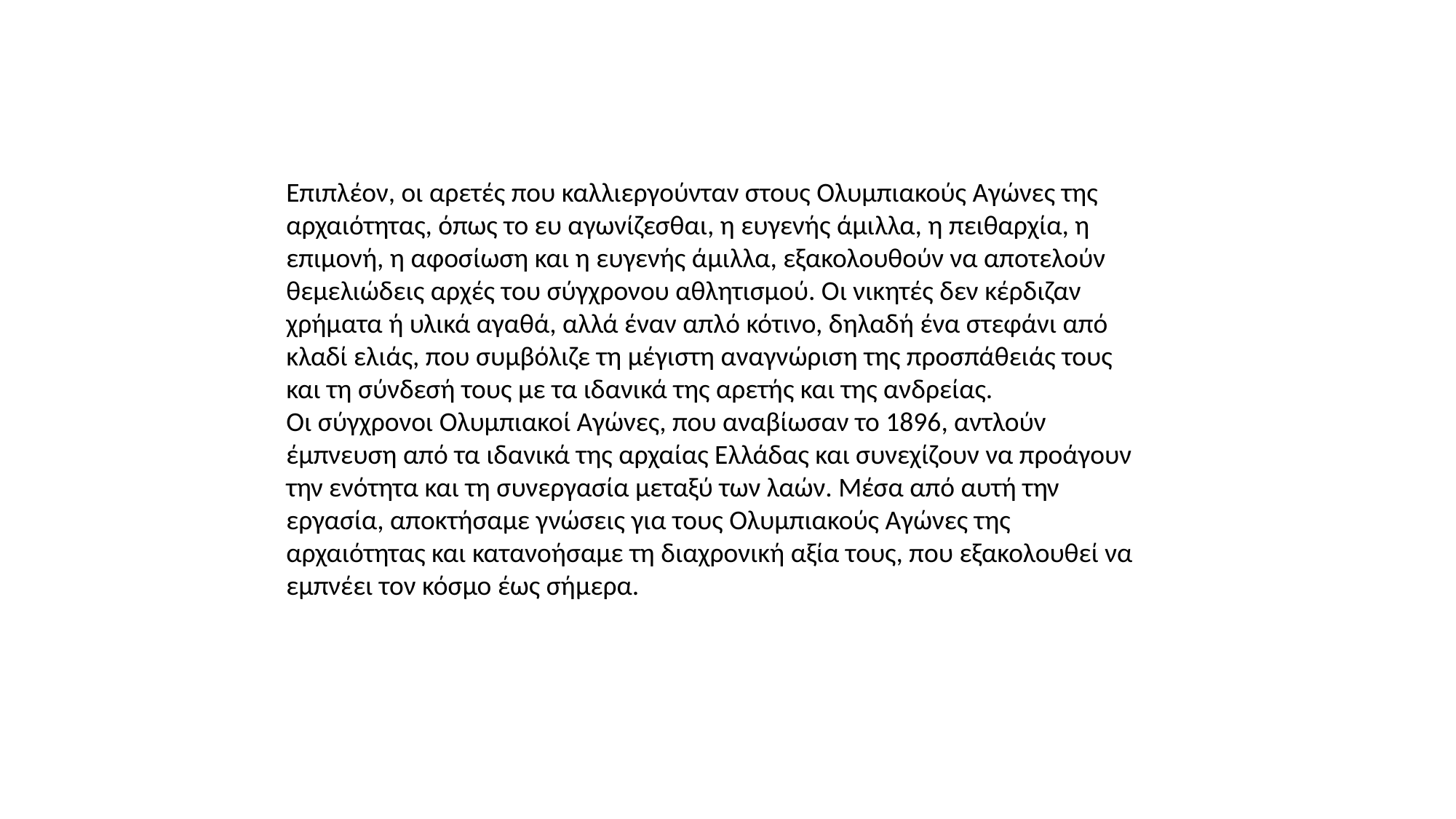

Επιπλέον, οι αρετές που καλλιεργούνταν στους Ολυμπιακούς Αγώνες της αρχαιότητας, όπως το ευ αγωνίζεσθαι, η ευγενής άμιλλα, η πειθαρχία, η επιμονή, η αφοσίωση και η ευγενής άμιλλα, εξακολουθούν να αποτελούν θεμελιώδεις αρχές του σύγχρονου αθλητισμού. Οι νικητές δεν κέρδιζαν χρήματα ή υλικά αγαθά, αλλά έναν απλό κότινο, δηλαδή ένα στεφάνι από κλαδί ελιάς, που συμβόλιζε τη μέγιστη αναγνώριση της προσπάθειάς τους και τη σύνδεσή τους με τα ιδανικά της αρετής και της ανδρείας.
Οι σύγχρονοι Ολυμπιακοί Αγώνες, που αναβίωσαν το 1896, αντλούν έμπνευση από τα ιδανικά της αρχαίας Ελλάδας και συνεχίζουν να προάγουν την ενότητα και τη συνεργασία μεταξύ των λαών. Μέσα από αυτή την εργασία, αποκτήσαμε γνώσεις για τους Ολυμπιακούς Αγώνες της αρχαιότητας και κατανοήσαμε τη διαχρονική αξία τους, που εξακολουθεί να εμπνέει τον κόσμο έως σήμερα.